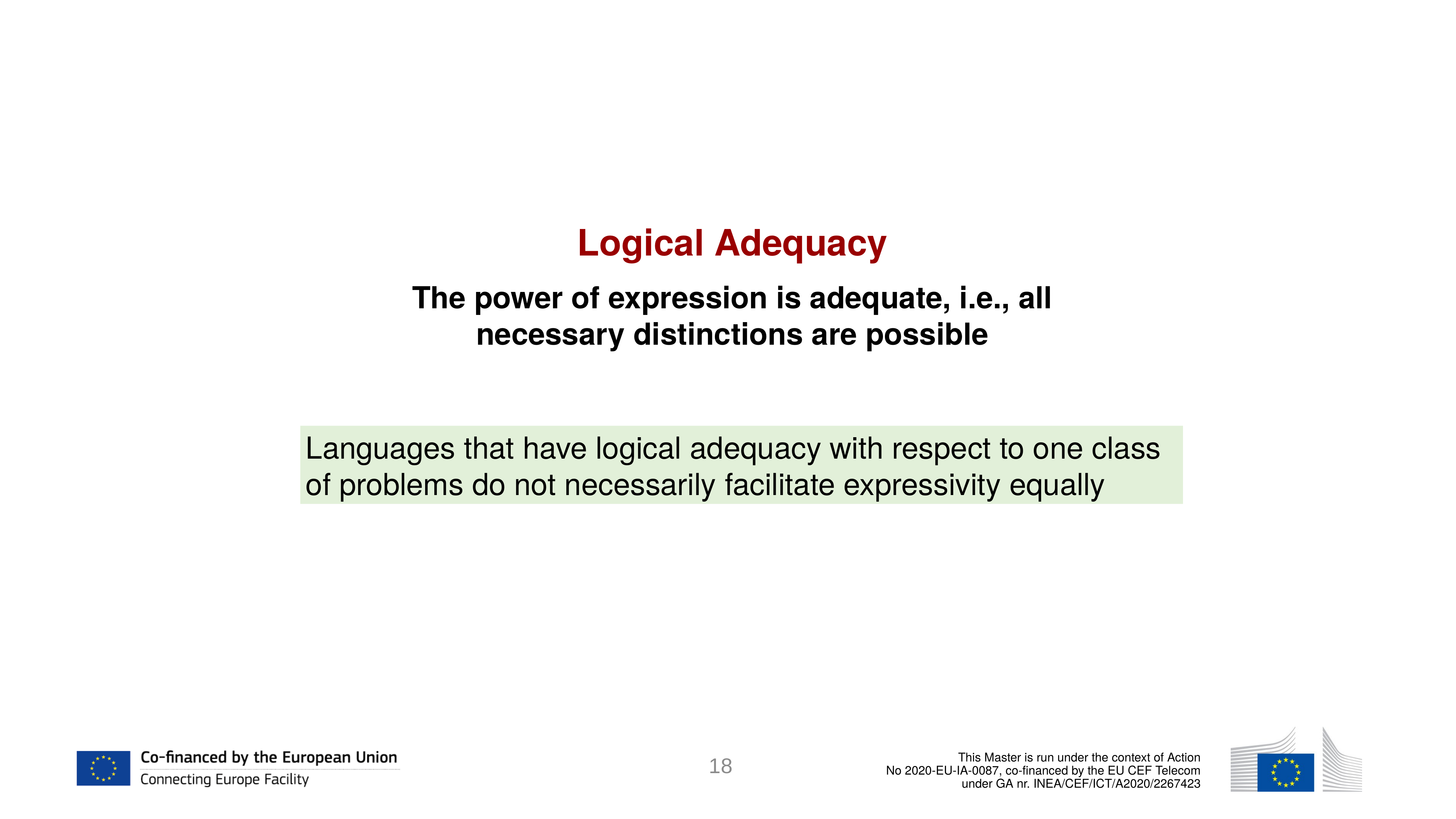

Logical Adequacy
The power of expression is adequate, i.e., all necessary distinctions are possible
Languages ​​that have logical adequacy with respect to one class of problems do not necessarily facilitate expressivity equally
18